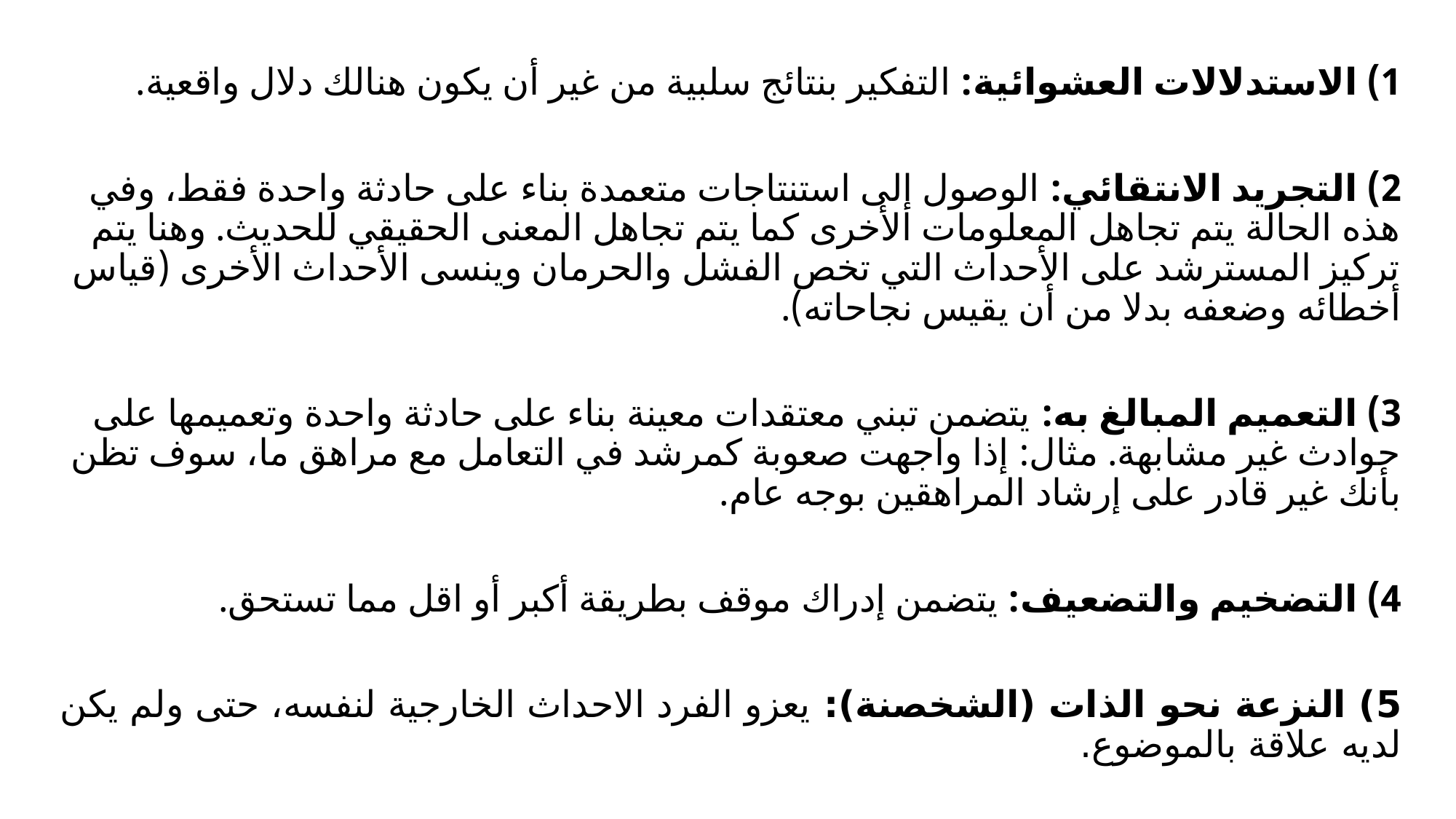

1) الاستدلالات العشوائية: التفكير بنتائج سلبية من غير أن يكون هنالك دلال واقعية.

2) التجريد الانتقائي: الوصول إلى استنتاجات متعمدة بناء على حادثة واحدة فقط، وفي هذه الحالة يتم تجاهل المعلومات الأخرى كما يتم تجاهل المعنى الحقيقي للحديث. وهنا يتم تركيز المسترشد على الأحداث التي تخص الفشل والحرمان وينسى الأحداث الأخرى (قياس أخطائه وضعفه بدلا من أن يقيس نجاحاته).

3) التعميم المبالغ به: يتضمن تبني معتقدات معينة بناء على حادثة واحدة وتعميمها على حوادث غير مشابهة. مثال: إذا واجهت صعوبة كمرشد في التعامل مع مراهق ما، سوف تظن بأنك غير قادر على إرشاد المراهقين بوجه عام.

4) التضخيم والتضعيف: يتضمن إدراك موقف بطريقة أكبر أو اقل مما تستحق.

5) النزعة نحو الذات (الشخصنة): يعزو الفرد الاحداث الخارجية لنفسه، حتى ولم يكن لديه علاقة بالموضوع.